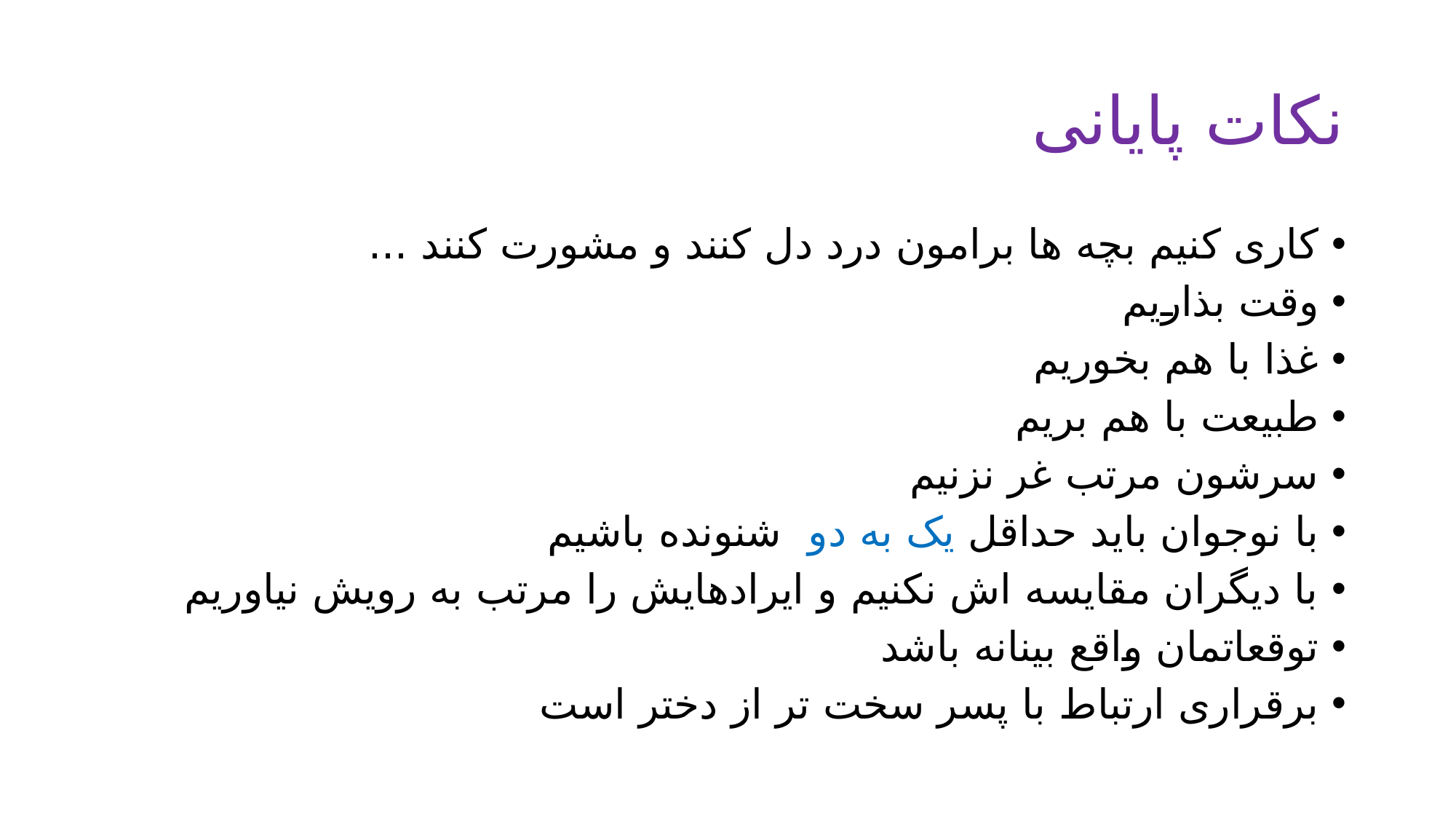

# نکات پایانی
کاری کنیم بچه ها برامون درد دل کنند و مشورت کنند ...
وقت بذاریم
غذا با هم بخوریم
طبیعت با هم بریم
سرشون مرتب غر نزنیم
با نوجوان باید حداقل یک به دو  شنونده باشیم
با دیگران مقایسه اش نکنیم و ایرادهایش را مرتب به رویش نیاوریم
توقعاتمان واقع بینانه باشد
برقراری ارتباط با پسر سخت تر از دختر است